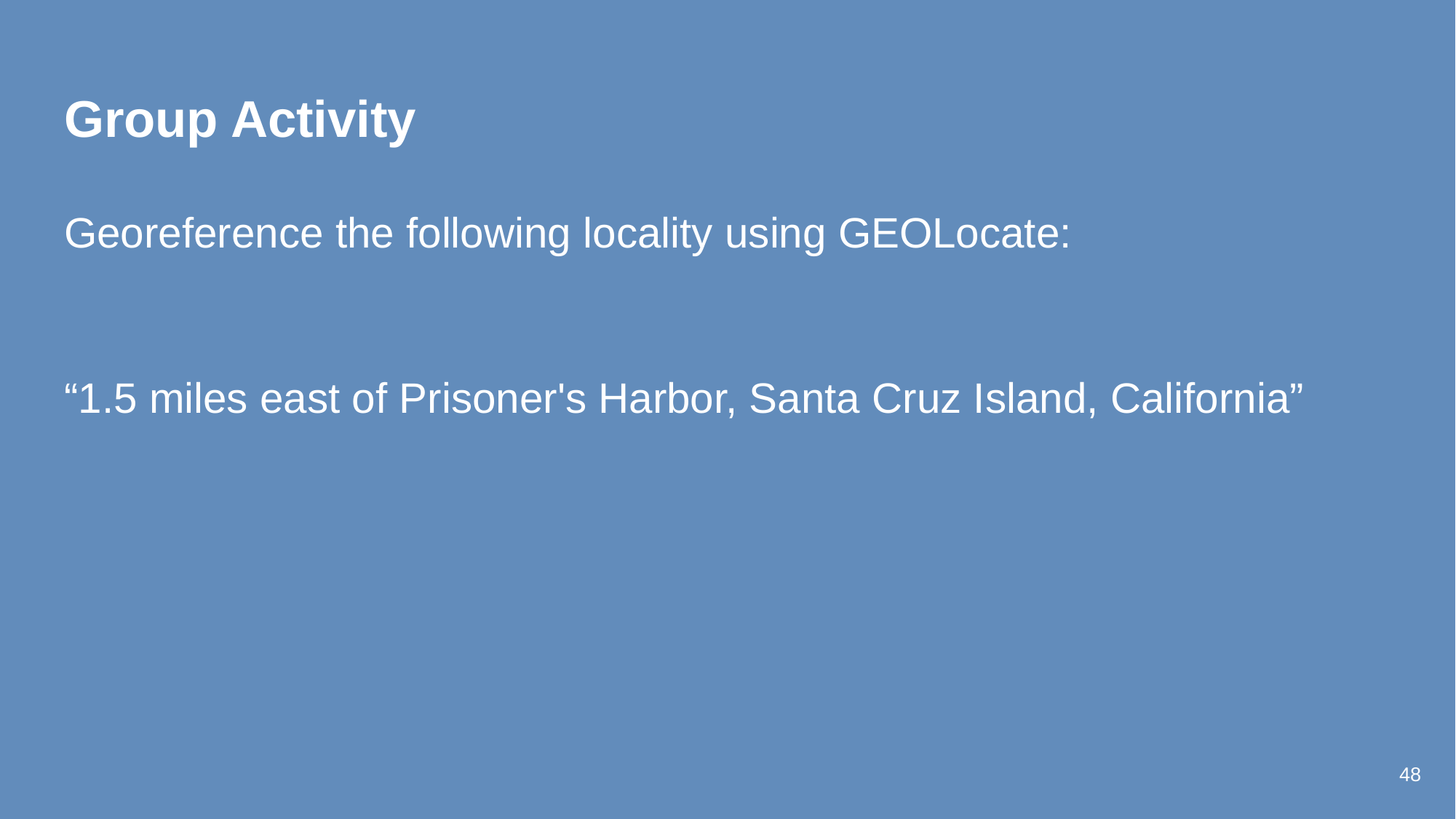

# Group Activity
Georeference the following locality using GEOLocate:

“1.5 miles east of Prisoner's Harbor, Santa Cruz Island, California”

48